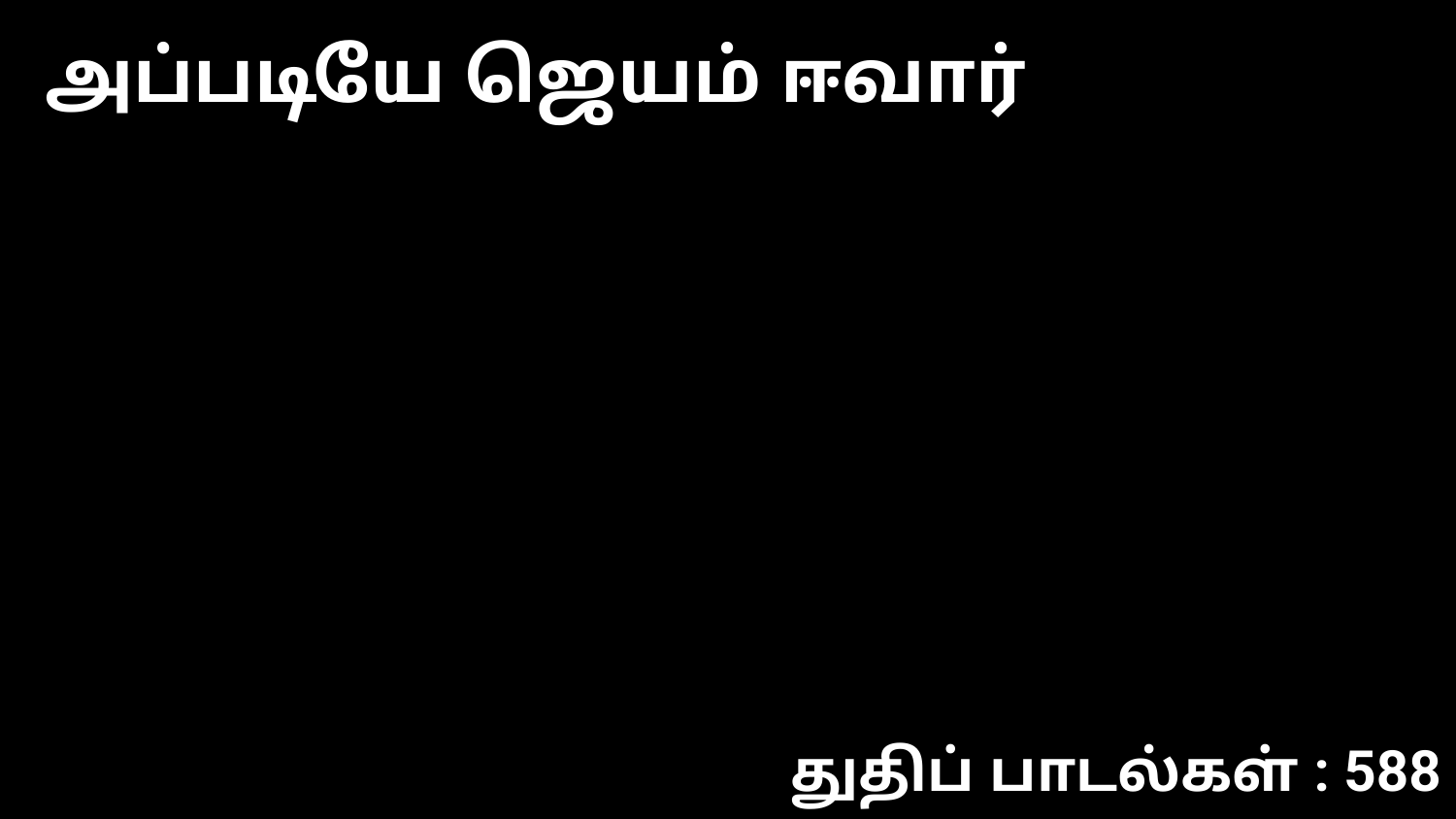

அப்படியே ஜெயம் ஈவார்
துதிப் பாடல்கள் : 588